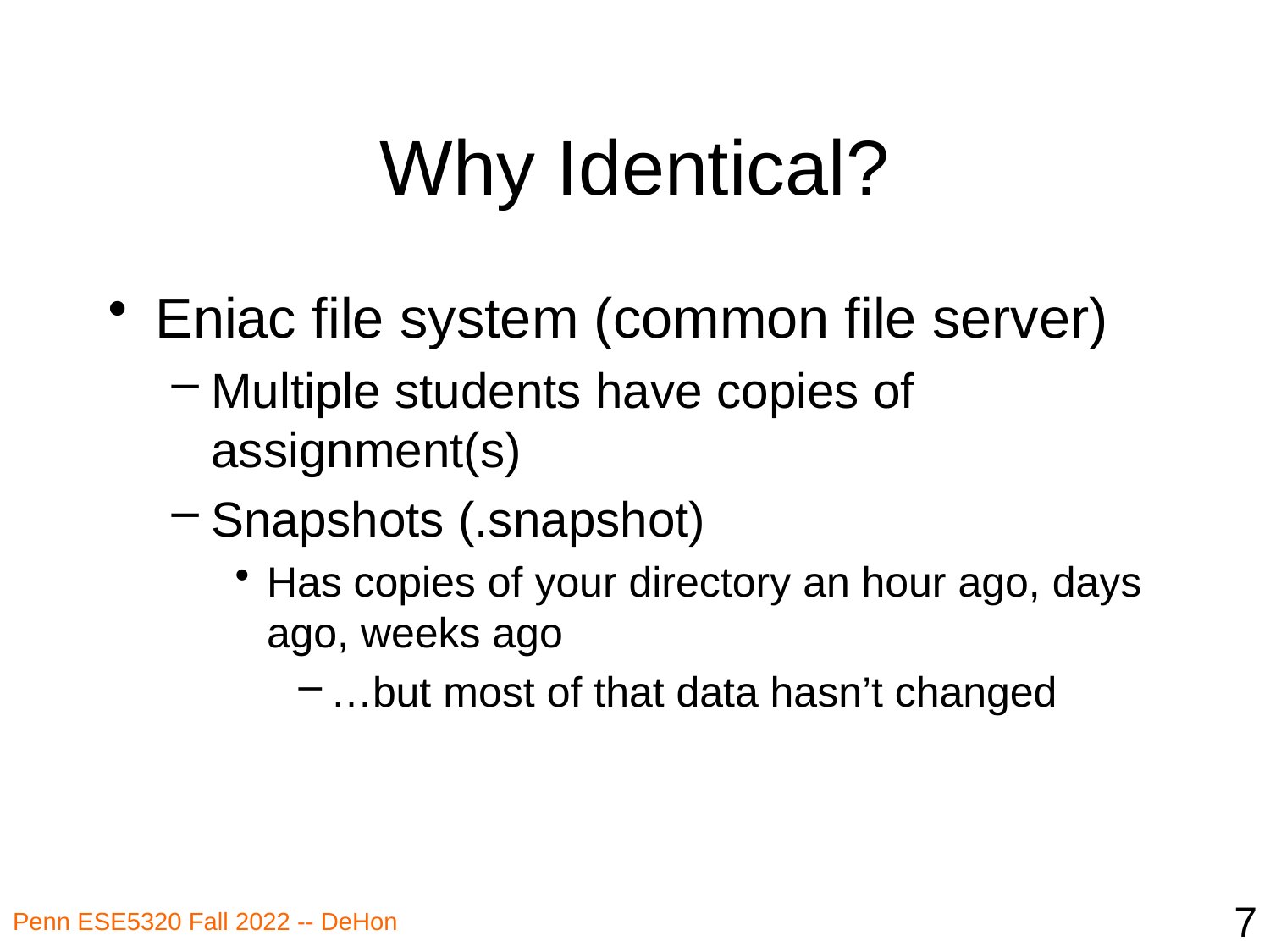

# Why Identical?
Eniac file system (common file server)
Multiple students have copies of assignment(s)
Snapshots (.snapshot)
Has copies of your directory an hour ago, days ago, weeks ago
…but most of that data hasn’t changed
7
Penn ESE5320 Fall 2022 -- DeHon